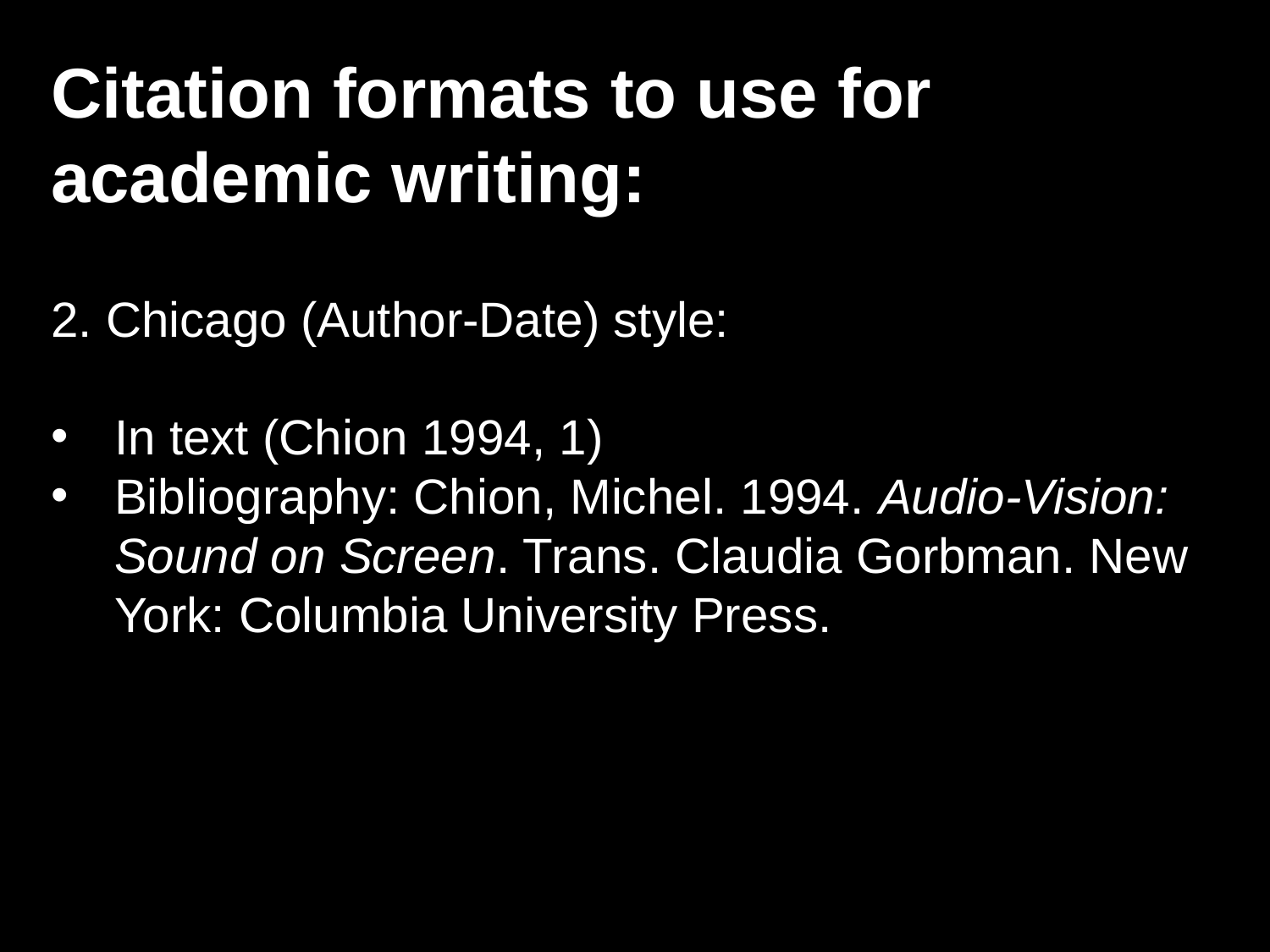

Citation formats to use for academic writing:
2. Chicago (Author-Date) style:

In text (Chion 1994, 1)
Bibliography: Chion, Michel. 1994. Audio-Vision: Sound on Screen. Trans. Claudia Gorbman. New York: Columbia University Press.